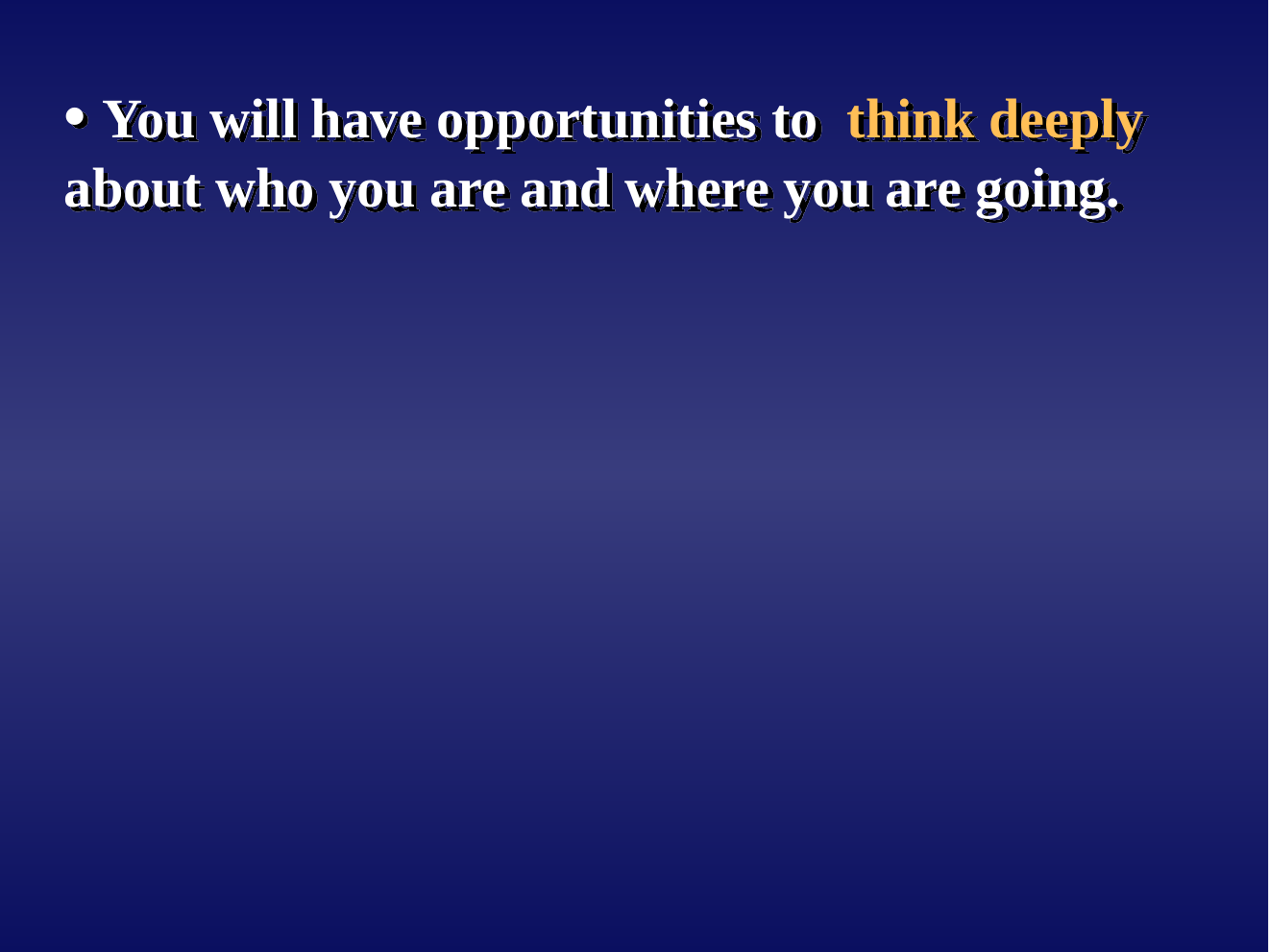

• You will have opportunities to  think deeply   about who you are and where you are going.